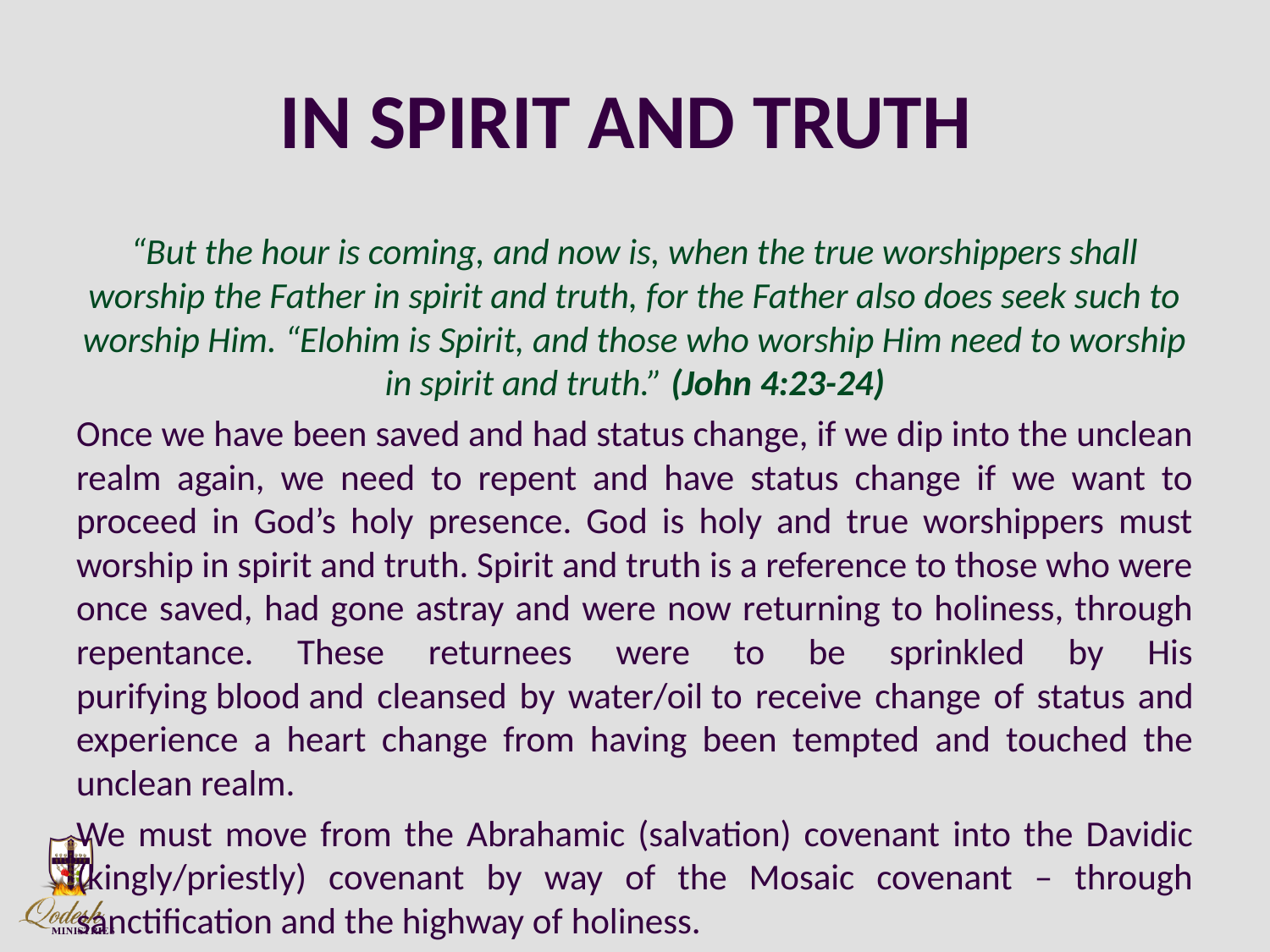

# IN SPIRIT AND TRUTH
“But the hour is coming, and now is, when the true worshippers shall worship the Father in spirit and truth, for the Father also does seek such to worship Him. “Elohim is Spirit, and those who worship Him need to worship in spirit and truth.” (John 4:23-24)
Once we have been saved and had status change, if we dip into the unclean realm again, we need to repent and have status change if we want to proceed in God’s holy presence. God is holy and true worshippers must worship in spirit and truth. Spirit and truth is a reference to those who were once saved, had gone astray and were now returning to holiness, through repentance. These returnees were to be sprinkled by His purifying blood and cleansed by water/oil to receive change of status and experience a heart change from having been tempted and touched the unclean realm.
We must move from the Abrahamic (salvation) covenant into the Davidic (kingly/priestly) covenant by way of the Mosaic covenant – through sanctification and the highway of holiness.